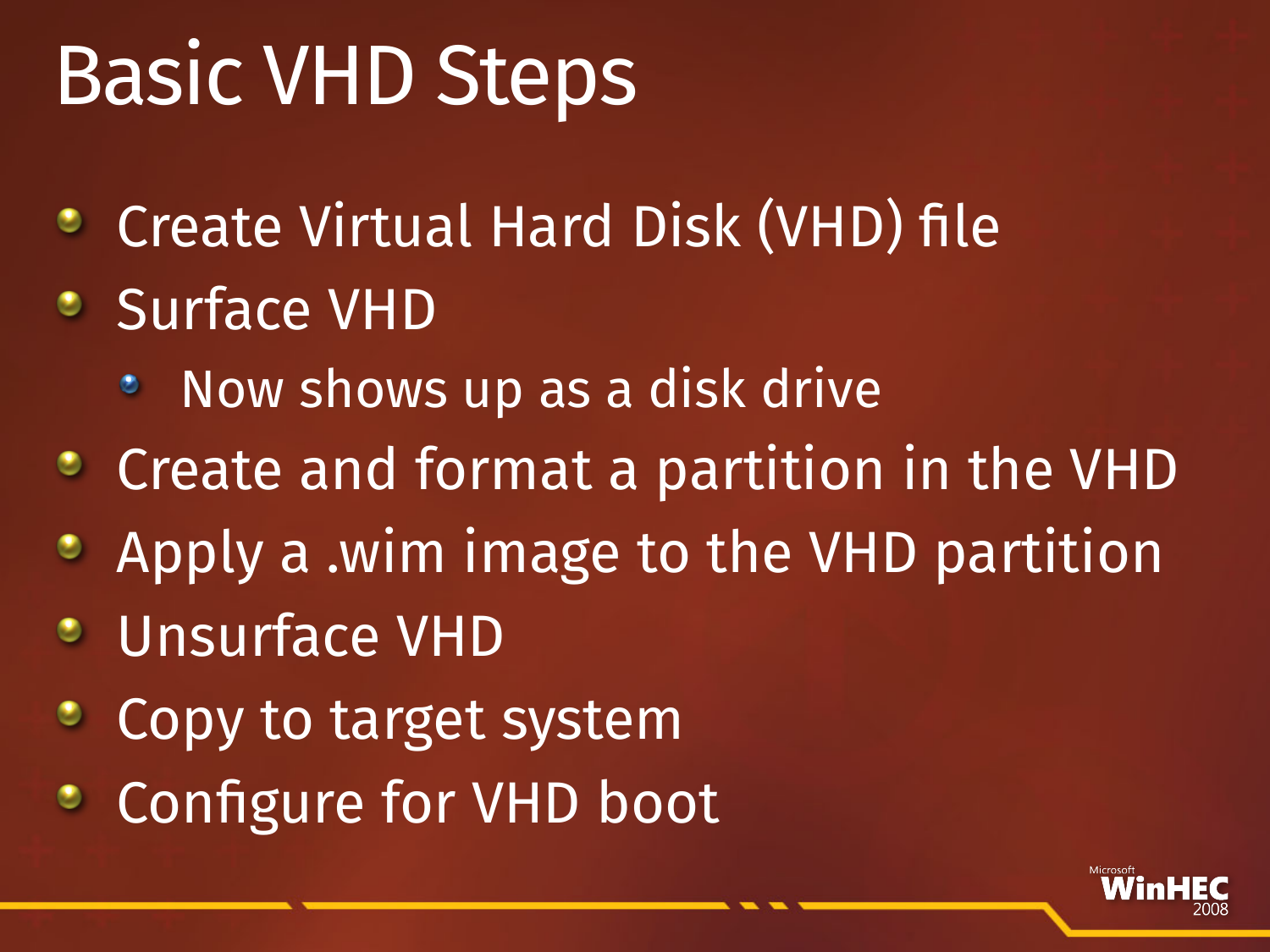

# Basic VHD Steps
Create Virtual Hard Disk (VHD) file
Surface VHD
Now shows up as a disk drive
Create and format a partition in the VHD
Apply a .wim image to the VHD partition
Unsurface VHD
Copy to target system
Configure for VHD boot